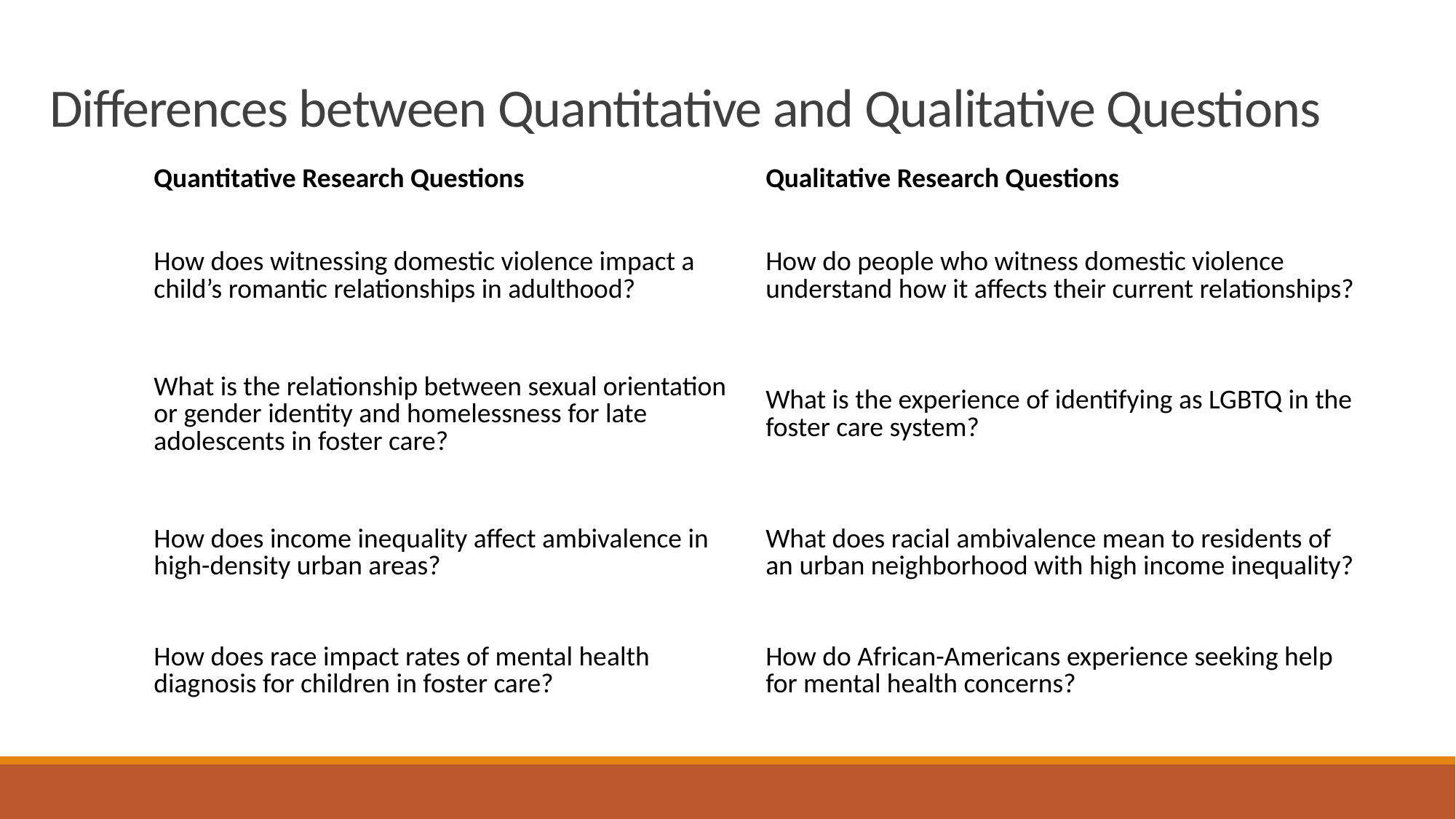

# Differences between Quantitative and Qualitative Questions
| Quantitative Research Questions | Qualitative Research Questions |
| --- | --- |
| How does witnessing domestic violence impact a child’s romantic relationships in adulthood? | How do people who witness domestic violence understand how it affects their current relationships? |
| What is the relationship between sexual orientation or gender identity and homelessness for late adolescents in foster care? | What is the experience of identifying as LGBTQ in the foster care system? |
| How does income inequality affect ambivalence in high-density urban areas? | What does racial ambivalence mean to residents of an urban neighborhood with high income inequality? |
| How does race impact rates of mental health diagnosis for children in foster care? | How do African-Americans experience seeking help for mental health concerns? |